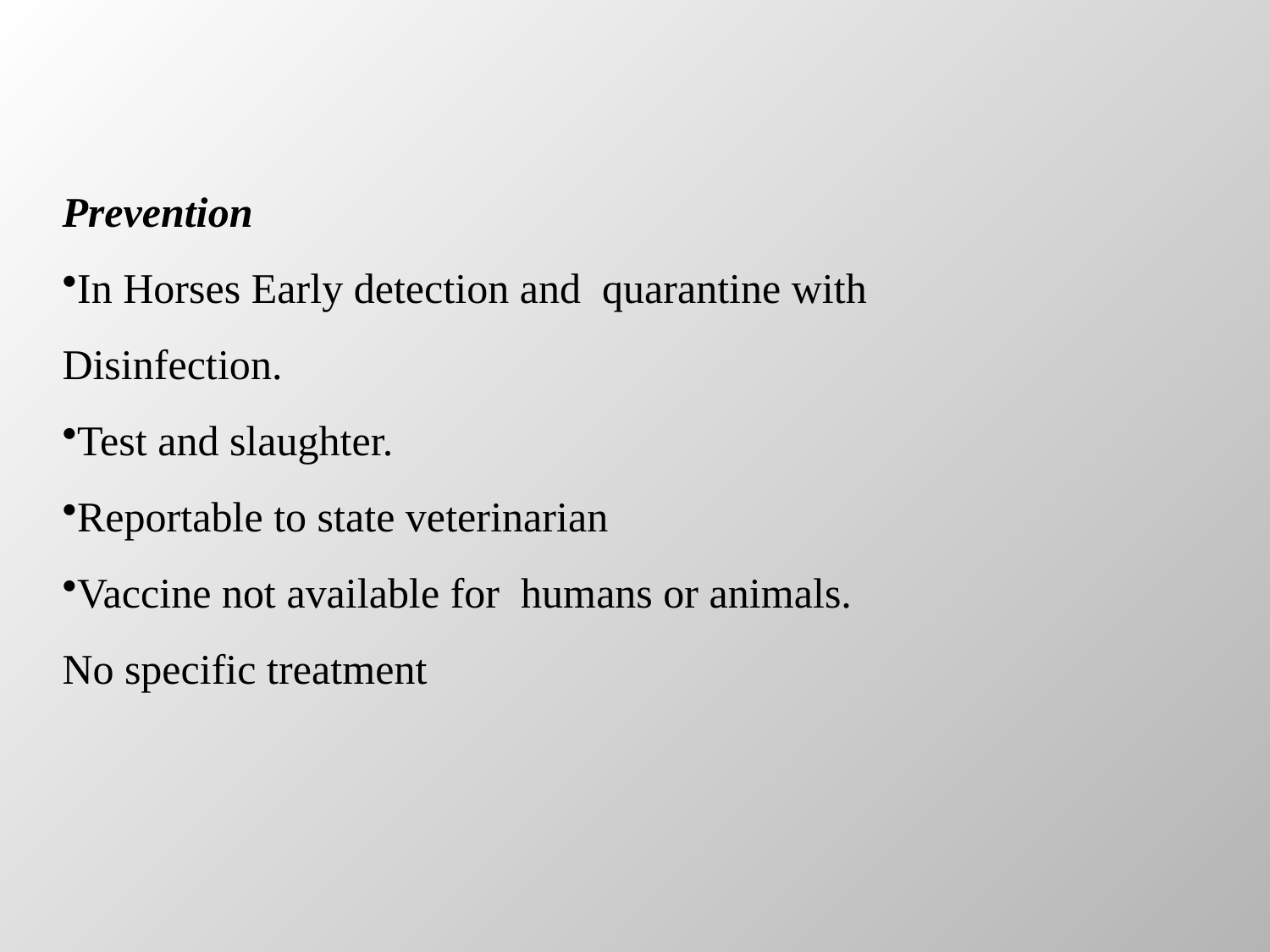

Prevention
In Horses Early detection and  quarantine with  Disinfection.
Test and slaughter.
Reportable to state veterinarian
Vaccine not available for  humans or animals.
No specific treatment